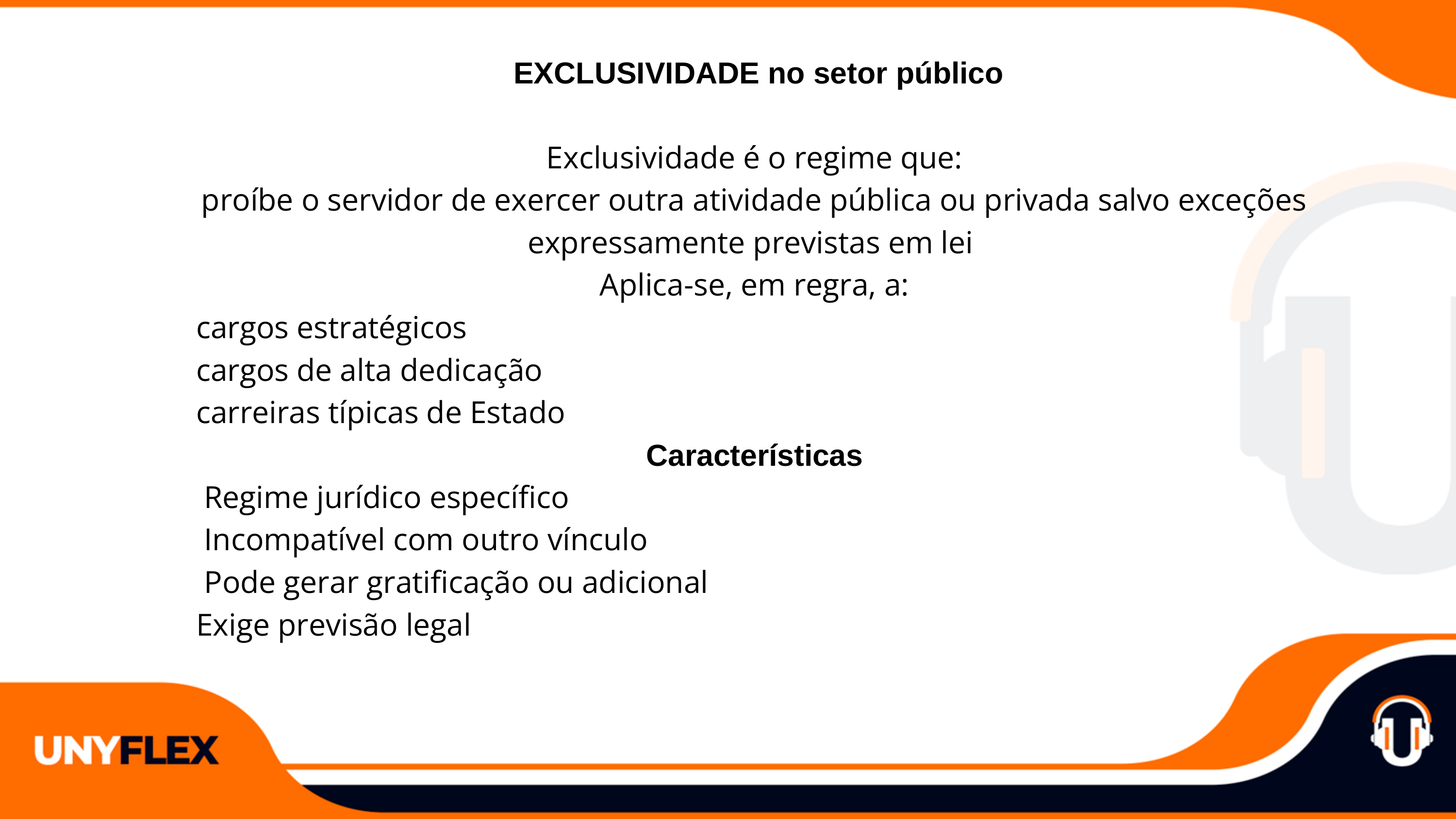

EXCLUSIVIDADE no setor público

Exclusividade é o regime que:
proíbe o servidor de exercer outra atividade pública ou privada salvo exceções expressamente previstas em lei
Aplica-se, em regra, a:
cargos estratégicos
cargos de alta dedicação
carreiras típicas de Estado
Características
 Regime jurídico específico
 Incompatível com outro vínculo
 Pode gerar gratificação ou adicional
Exige previsão legal